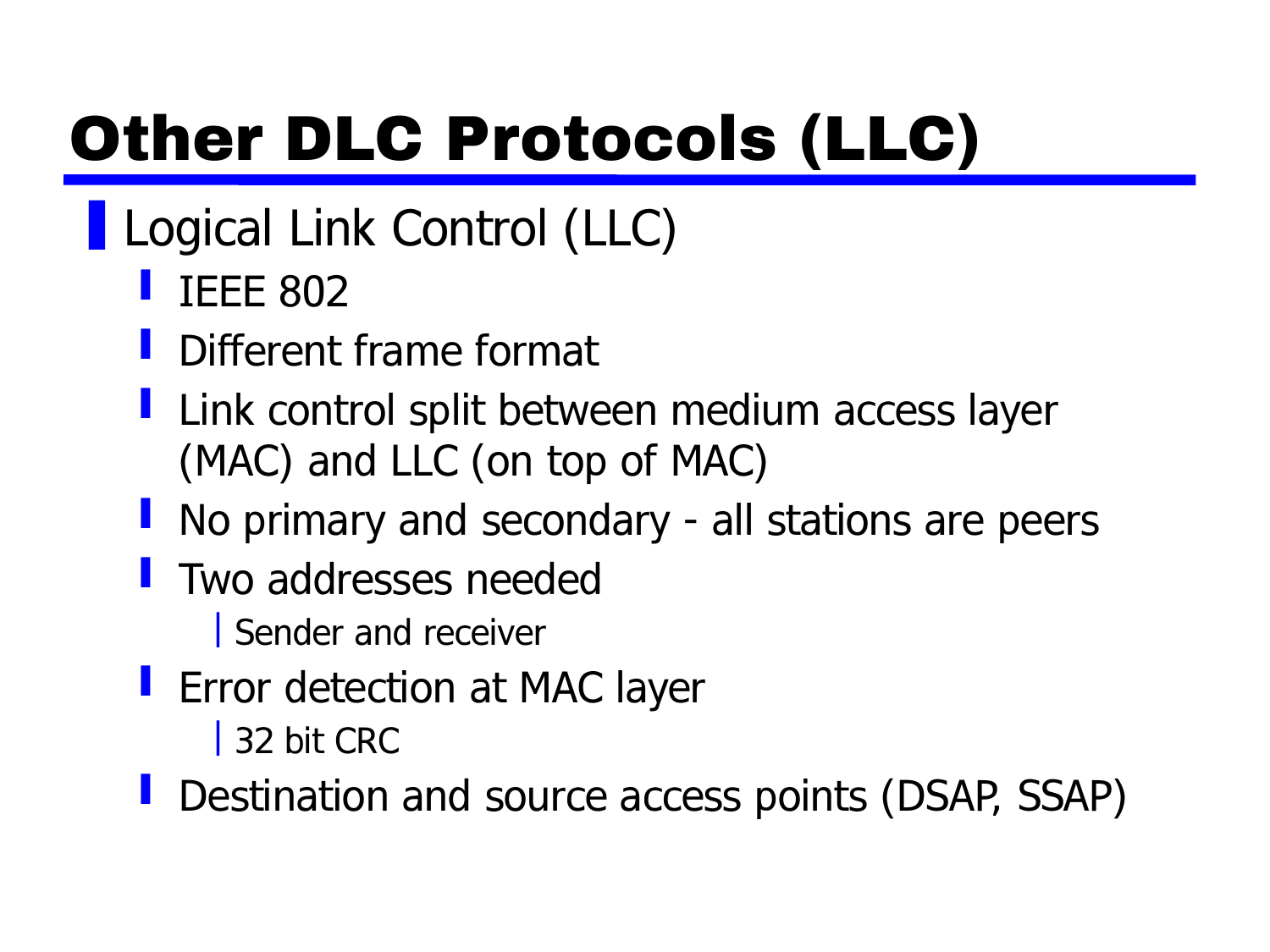

# Other DLC Protocols (LLC)
Logical Link Control (LLC)
IEEE 802
Different frame format
Link control split between medium access layer (MAC) and LLC (on top of MAC)
No primary and secondary - all stations are peers
Two addresses needed
Sender and receiver
Error detection at MAC layer
32 bit CRC
Destination and source access points (DSAP, SSAP)